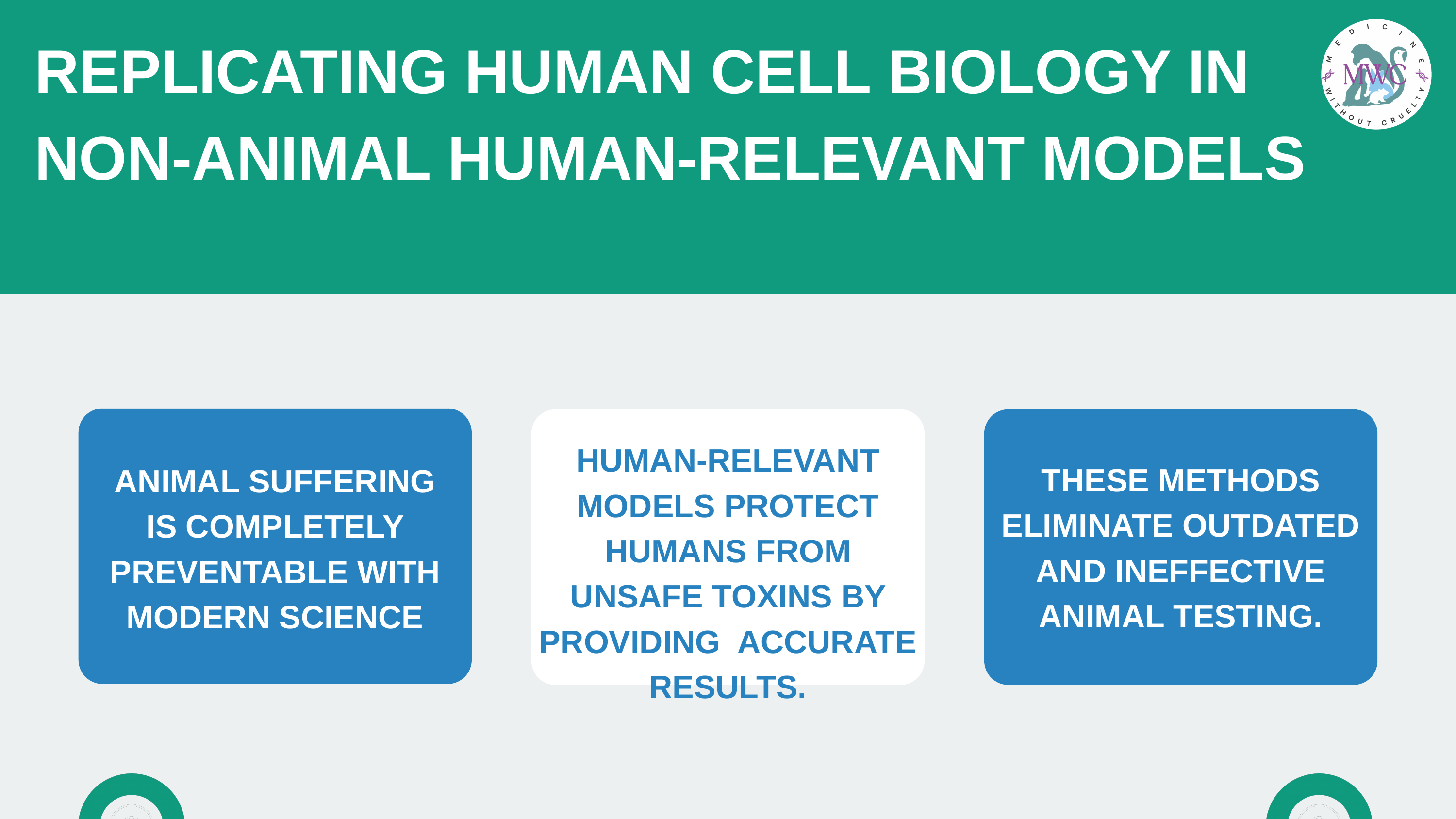

REPLICATING HUMAN CELL BIOLOGY IN NON-ANIMAL HUMAN-RELEVANT MODELS

HUMAN-RELEVANT MODELS PROTECT HUMANS FROM UNSAFE TOXINS BY PROVIDING  ACCURATE RESULTS.
THESE METHODS ELIMINATE OUTDATED AND INEFFECTIVE ANIMAL TESTING.
ANIMAL SUFFERING IS COMPLETELY PREVENTABLE WITH MODERN SCIENCE